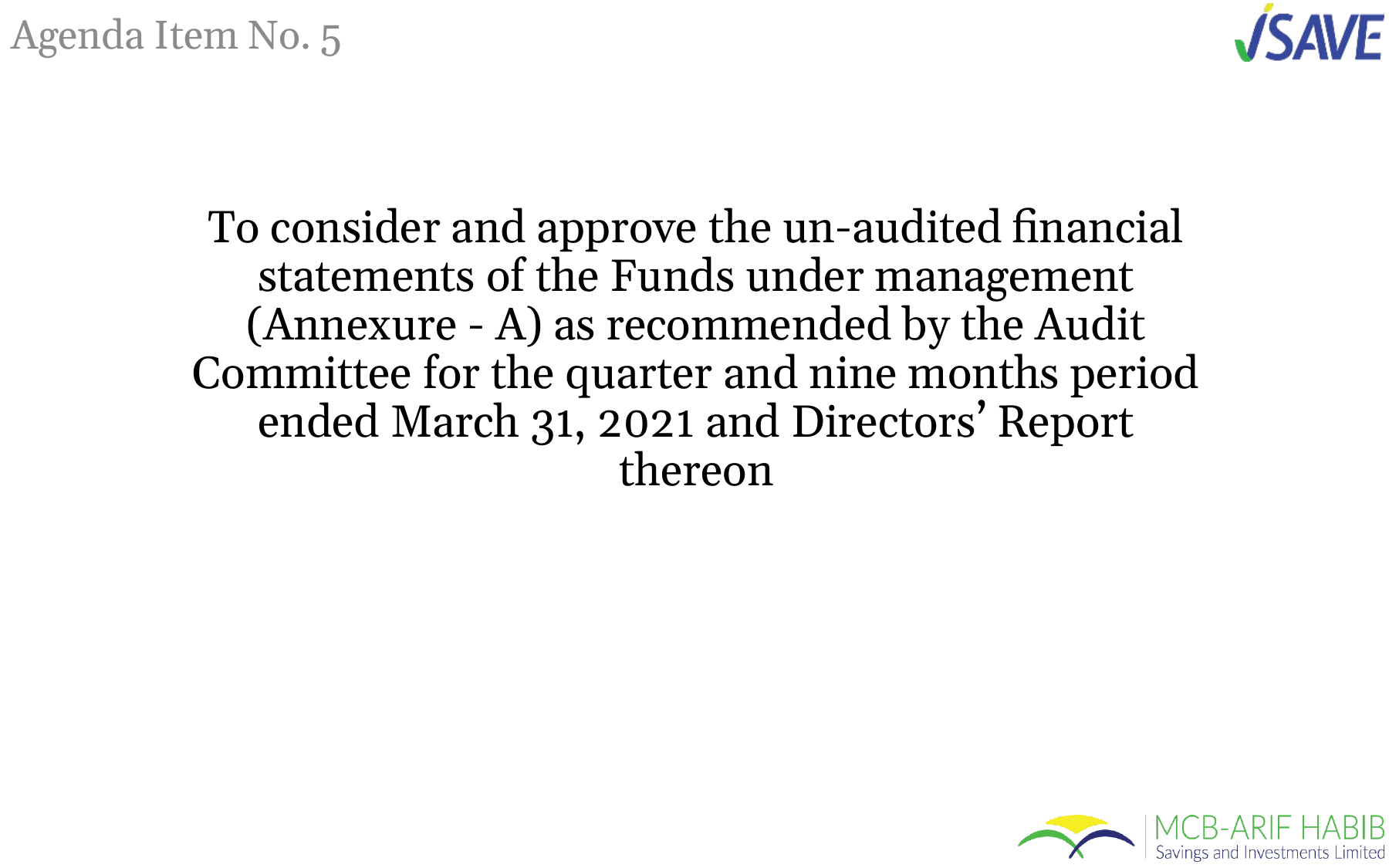

# Agenda Item No. 5
To consider and approve the un-audited financial statements of the Funds under management (Annexure - A) as recommended by the Audit Committee for the quarter and nine months period ended March 31, 2021 and Directors’ Report thereon